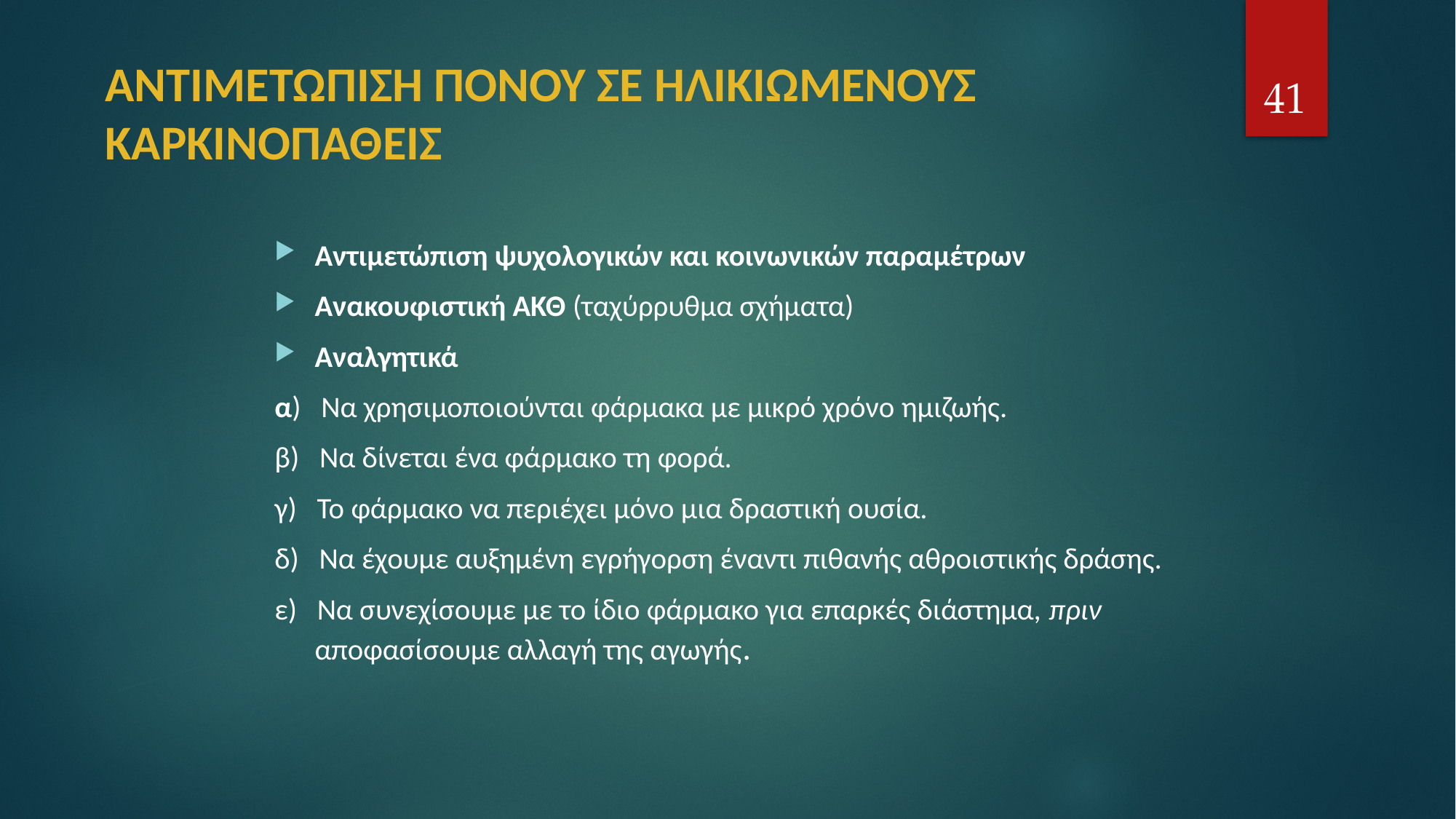

# ΑΝΤΙΜΕΤΩΠΙΣΗ ΠΟΝΟΥ ΣΕ ΗΛΙΚΙΩΜΕΝΟΥΣ ΚΑΡΚΙΝΟΠΑΘΕΙΣ
Αντιμετώπιση ψυχολογικών και κοινωνικών παραμέτρων
Ανακουφιστική ΑΚΘ (ταχύρρυθμα σχήματα)
Αναλγητικά
α)   Να χρησιμοποιούνται φάρμακα με μικρό χρόνο ημιζωής.
β)   Να δίνεται ένα φάρμακο τη φορά.
γ)   Το φάρμακο να περιέχει μόνο μια δραστική ουσία.
δ)   Να έχουμε αυξημένη εγρήγορση έναντι πιθανής αθροιστικής δράσης.
ε)   Να συνεχίσουμε με το ίδιο φάρμακο για επαρκές διάστημα, πριν αποφασίσουμε αλλαγή της αγωγής.

41